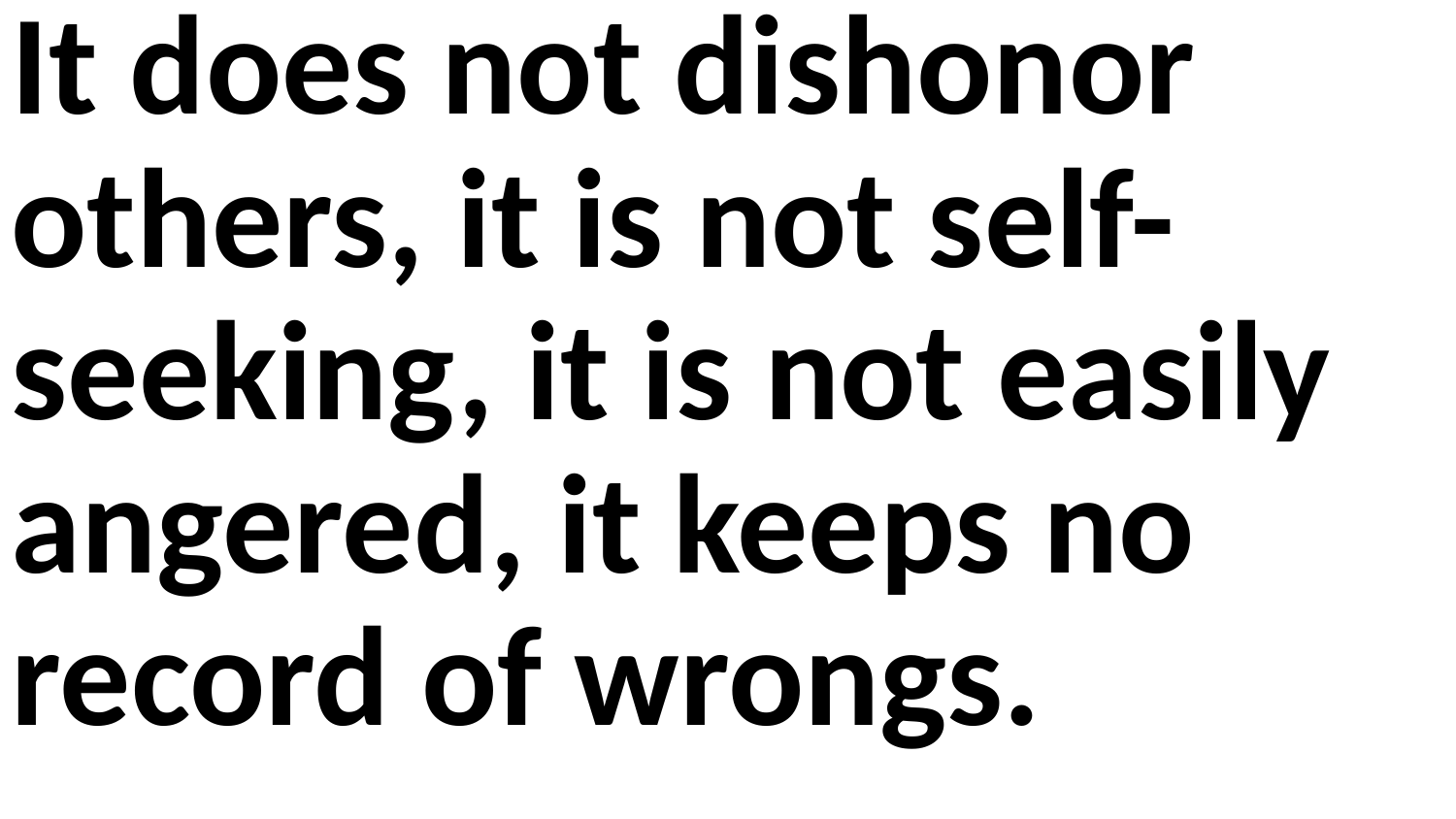

It does not dishonor others, it is not self-seeking, it is not easily angered, it keeps no record of wrongs.